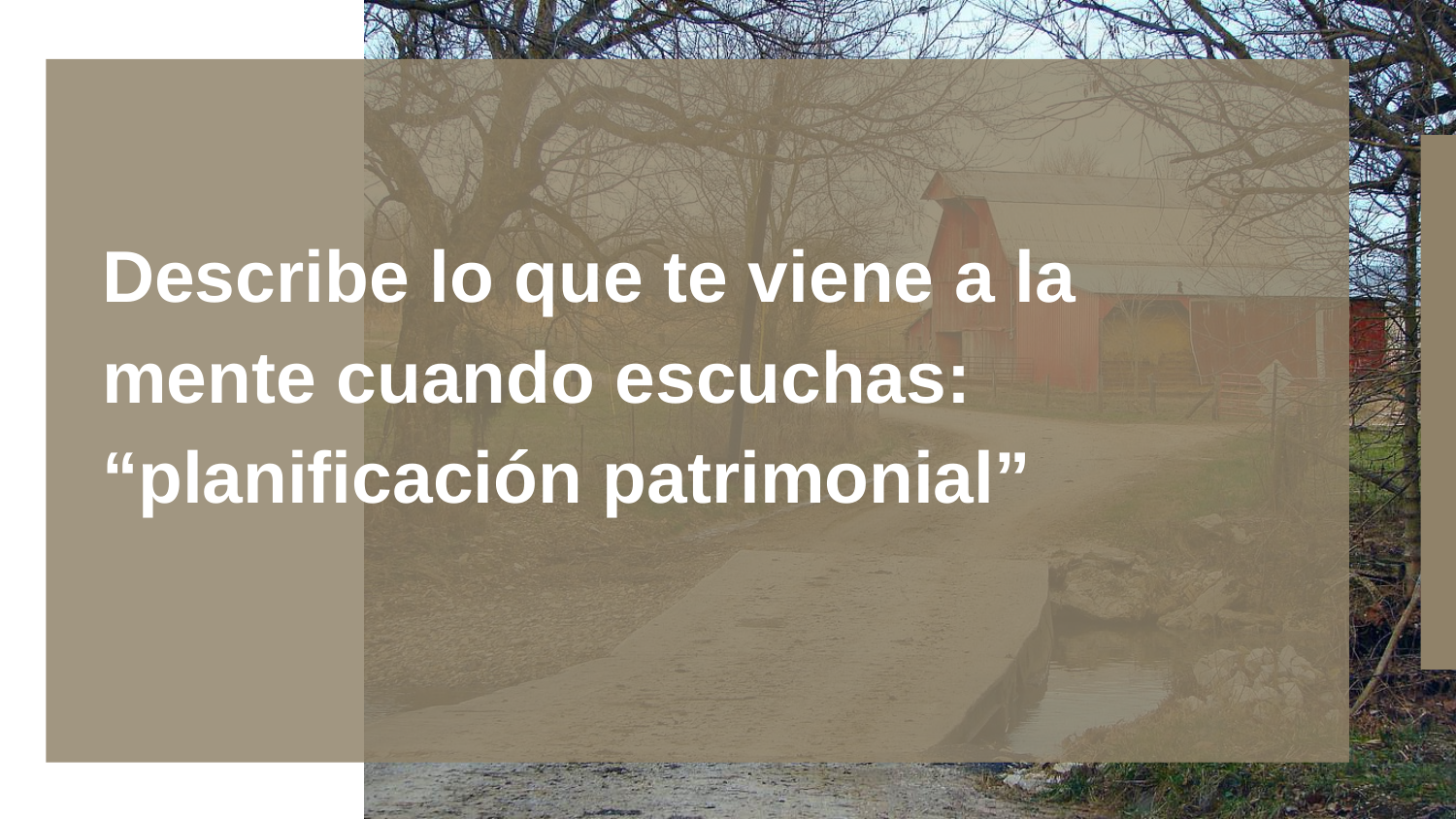

Describe lo que te viene a la mente cuando escuchas: “planificación patrimonial”